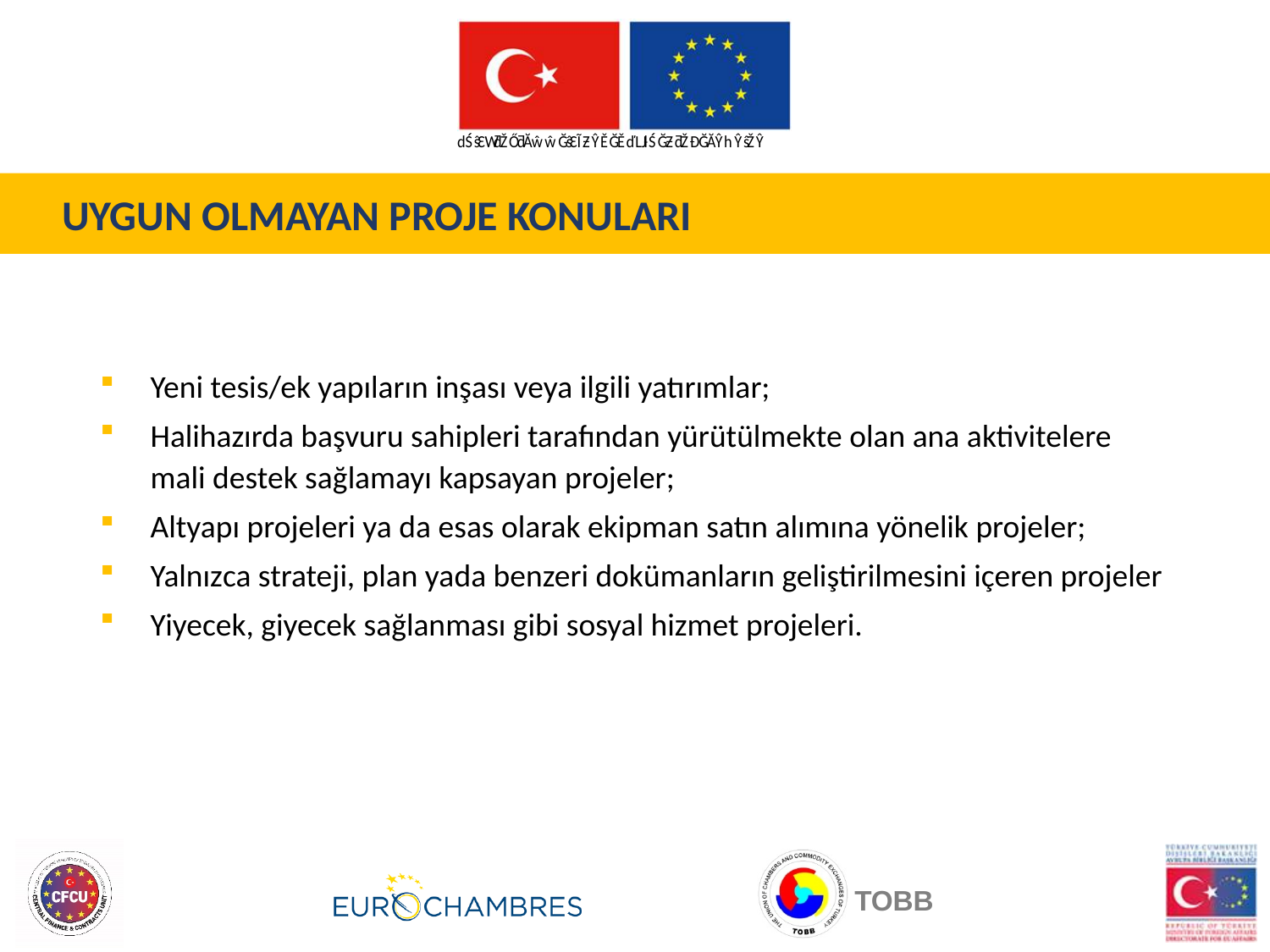

UYGUN OLMAYAN PROJE KONULARI
Yeni tesis/ek yapıların inşası veya ilgili yatırımlar;
Halihazırda başvuru sahipleri tarafından yürütülmekte olan ana aktivitelere mali destek sağlamayı kapsayan projeler;
Altyapı projeleri ya da esas olarak ekipman satın alımına yönelik projeler;
Yalnızca strateji, plan yada benzeri dokümanların geliştirilmesini içeren projeler
Yiyecek, giyecek sağlanması gibi sosyal hizmet projeleri.